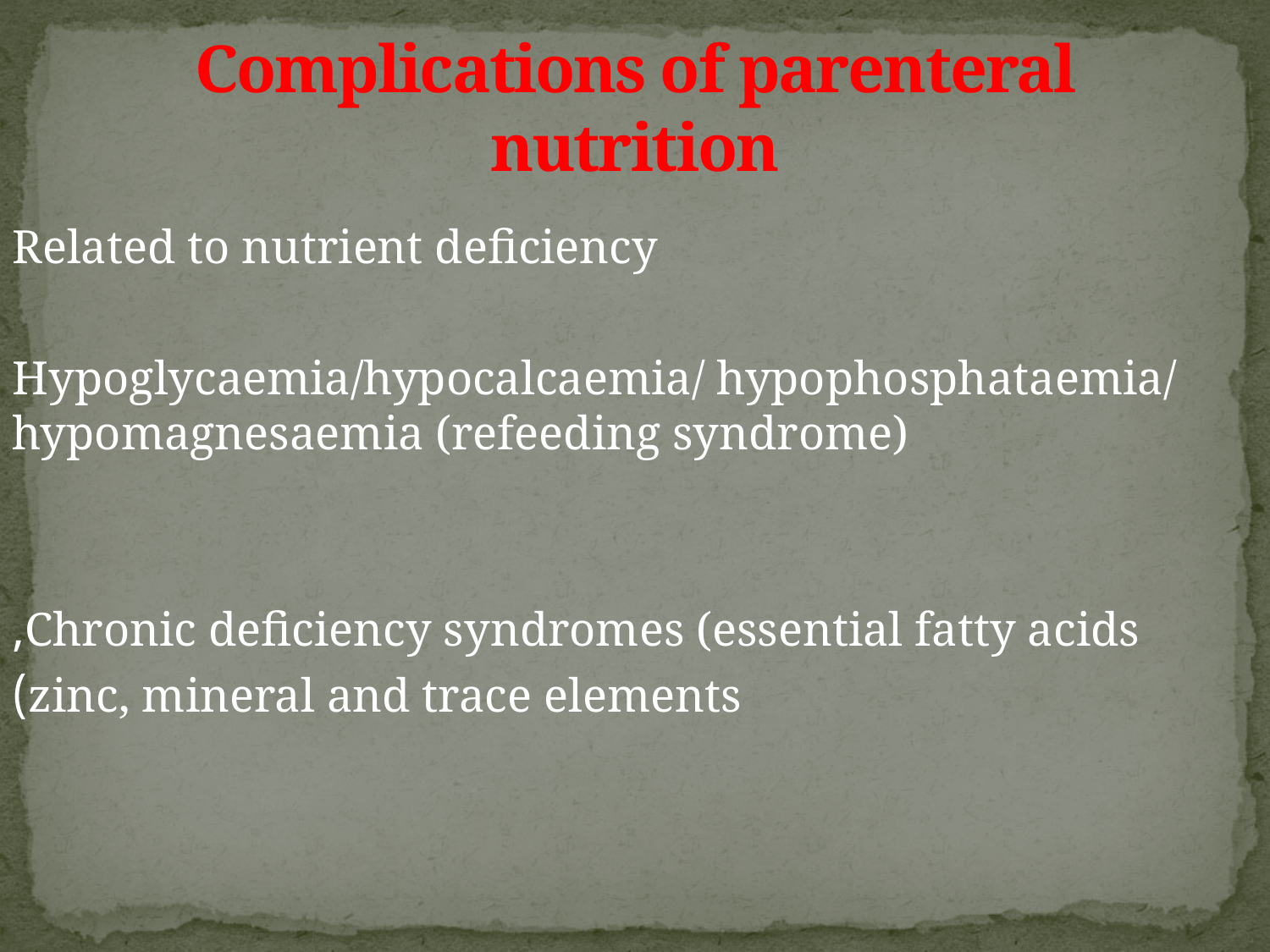

# Complications of parenteral nutrition
Related to nutrient deficiency

Hypoglycaemia/hypocalcaemia/ hypophosphataemia/ hypomagnesaemia (refeeding syndrome)

Chronic deficiency syndromes (essential fatty acids,
zinc, mineral and trace elements)